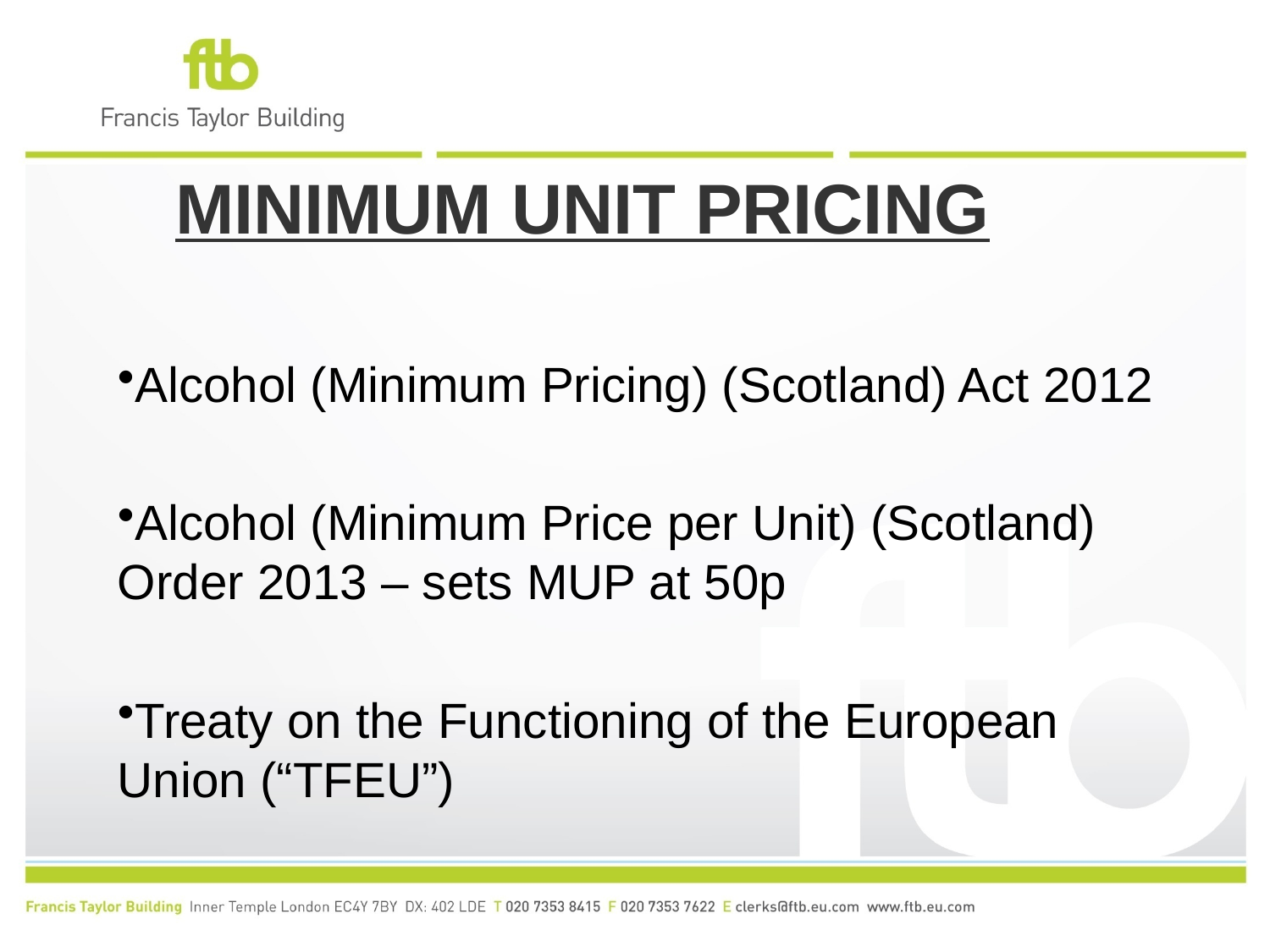

# MINIMUM UNIT PRICING

Alcohol (Minimum Pricing) (Scotland) Act 2012

Alcohol (Minimum Price per Unit) (Scotland) Order 2013 – sets MUP at 50p

Treaty on the Functioning of the European Union (“TFEU”)